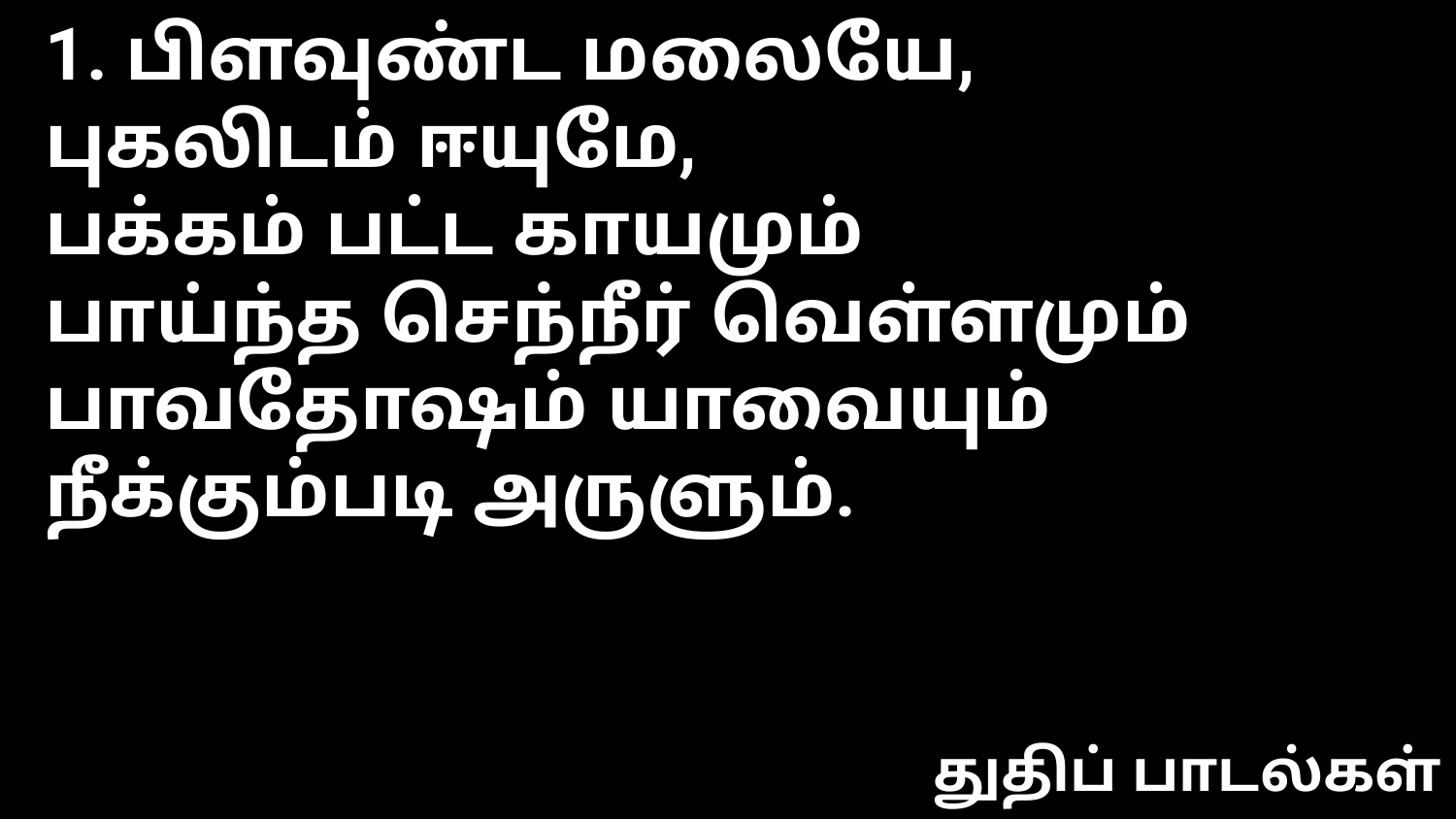

1. பிளவுண்ட மலையே,
புகலிடம் ஈயுமே,
பக்கம் பட்ட காயமும்
பாய்ந்த செந்நீர் வெள்ளமும்
பாவதோஷம் யாவையும்
நீக்கும்படி அருளும்.

துதிப் பாடல்கள்